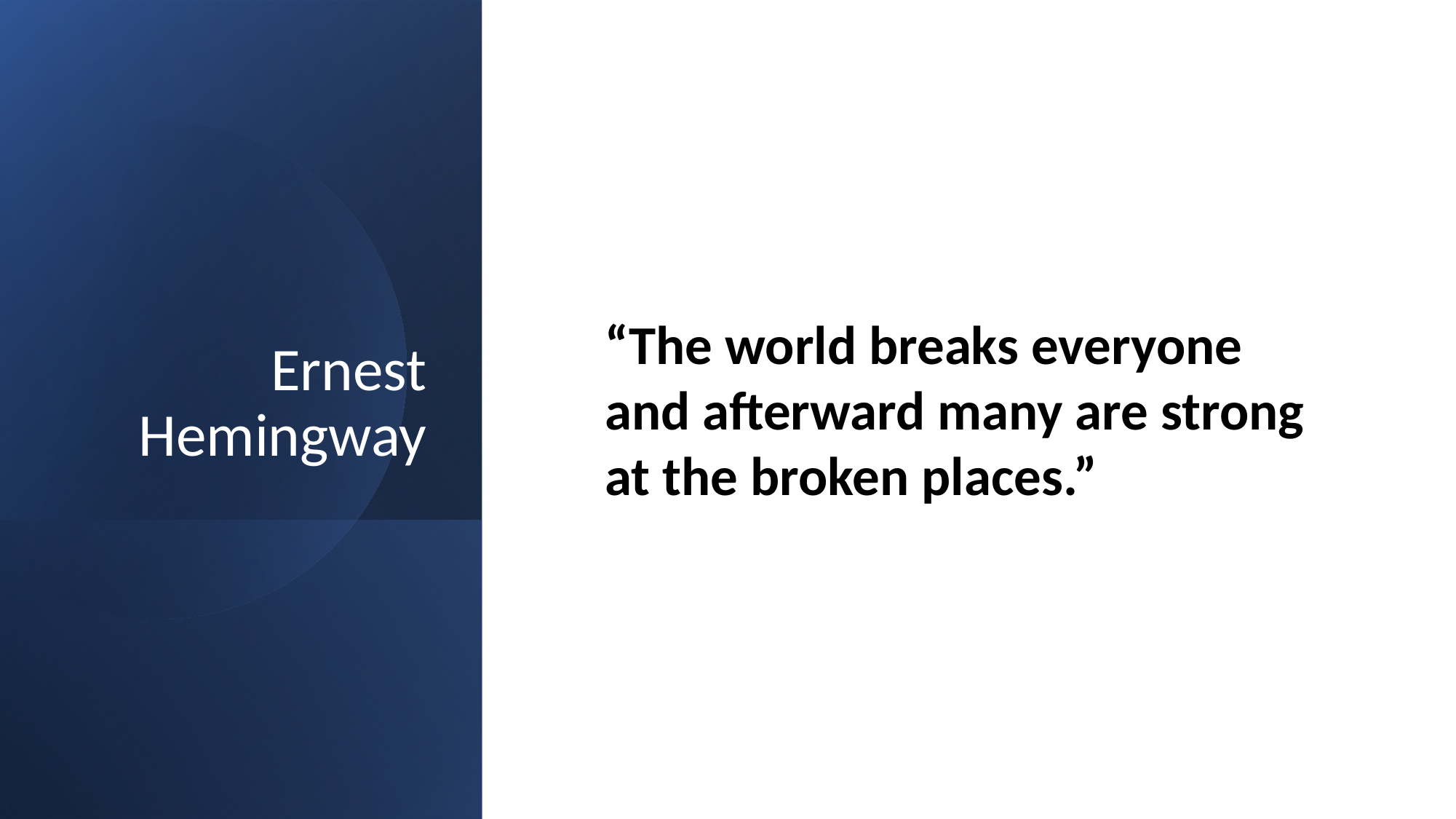

# Ernest Hemingway

“The world breaks everyone and afterward many are strong at the broken places.”